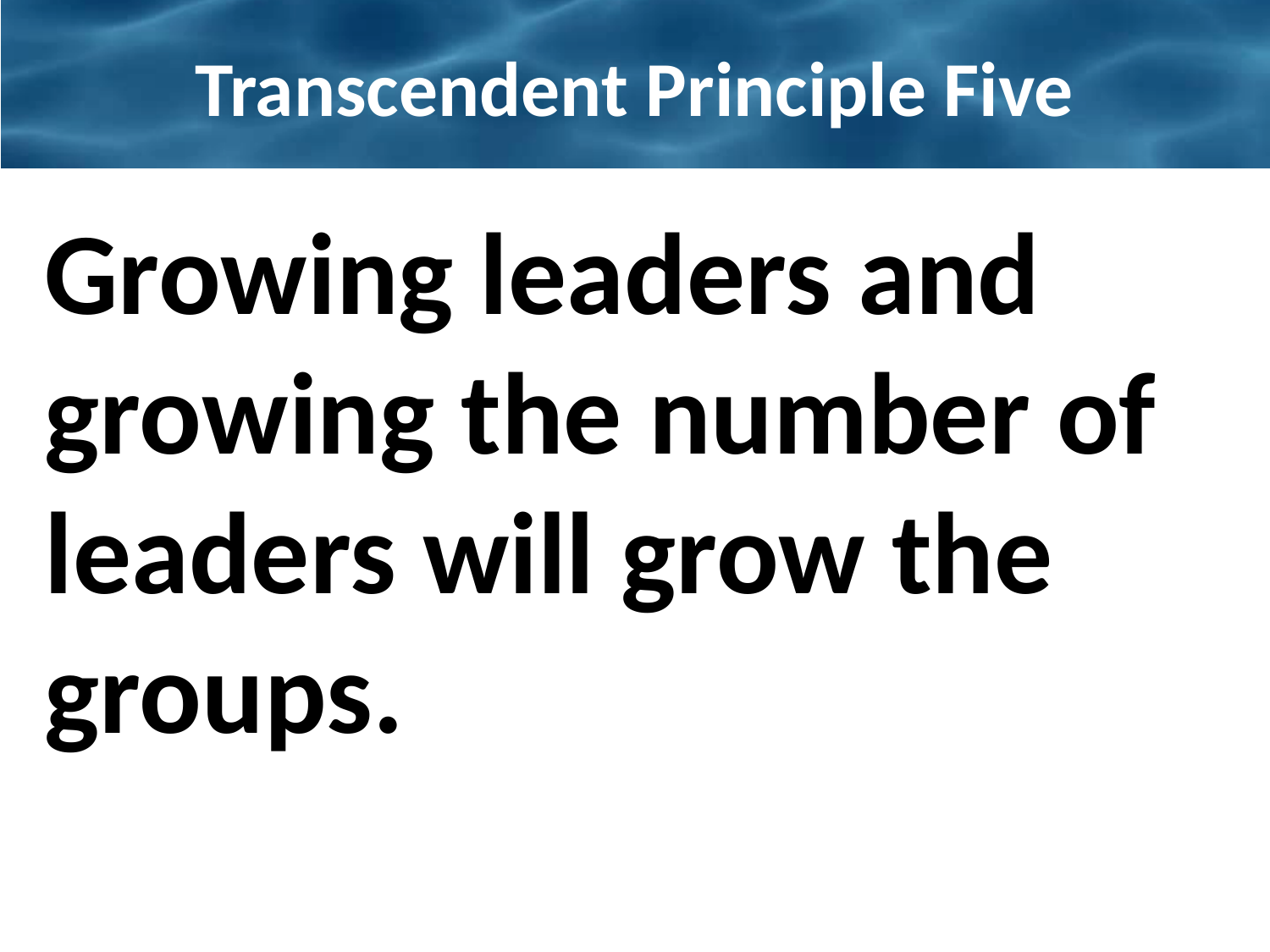

# Transcendent Principle Five
Growing leaders and growing the number of leaders will grow the groups.